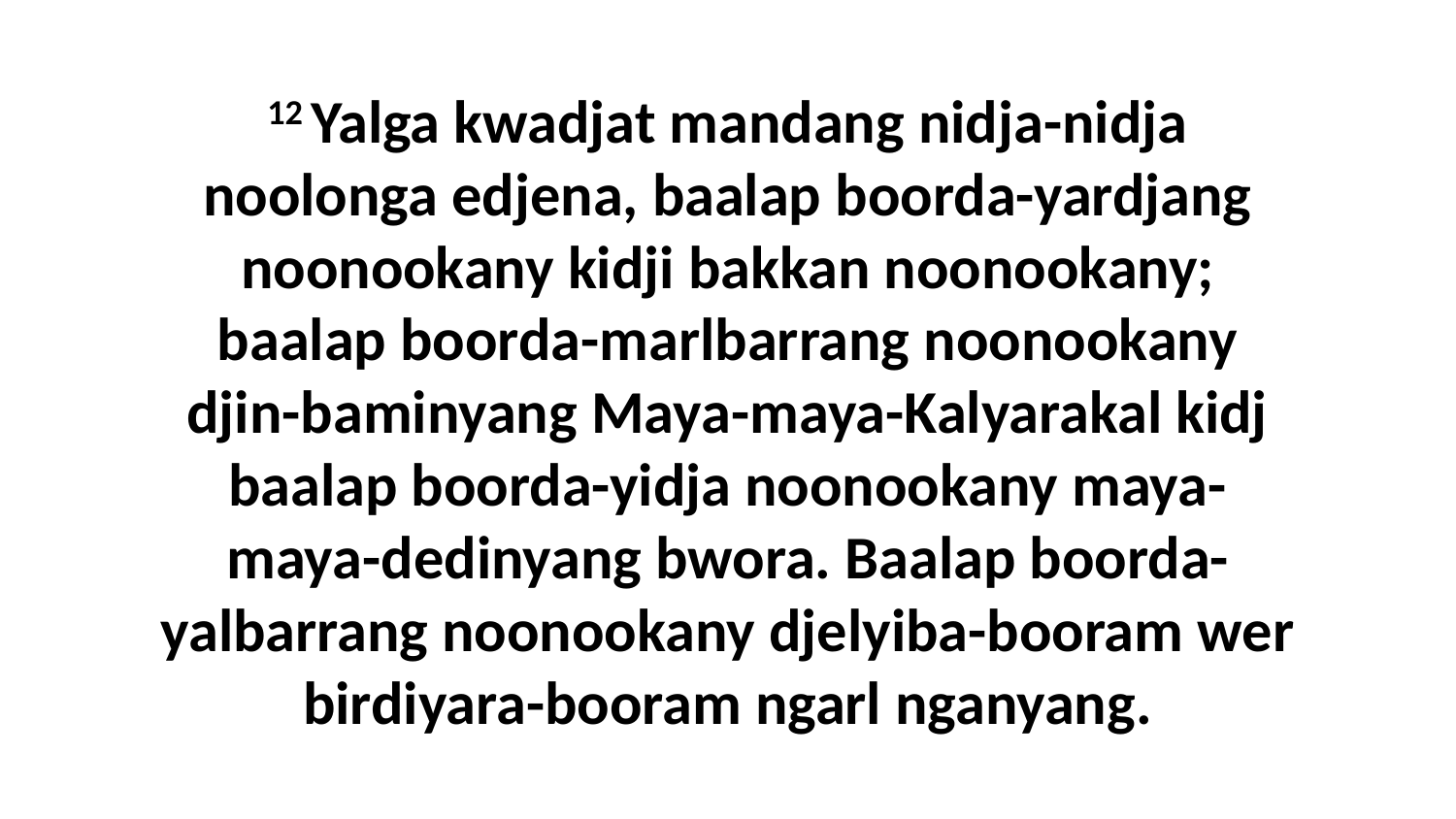

12 Yalga kwadjat mandang nidja-nidja noolonga edjena, baalap boorda-yardjang noonookany kidji bakkan noonookany; baalap boorda-marlbarrang noonookany djin-baminyang Maya-maya-Kalyarakal kidj baalap boorda-yidja noonookany maya-maya-dedinyang bwora. Baalap boorda-yalbarrang noonookany djelyiba-booram wer birdiyara-booram ngarl nganyang.